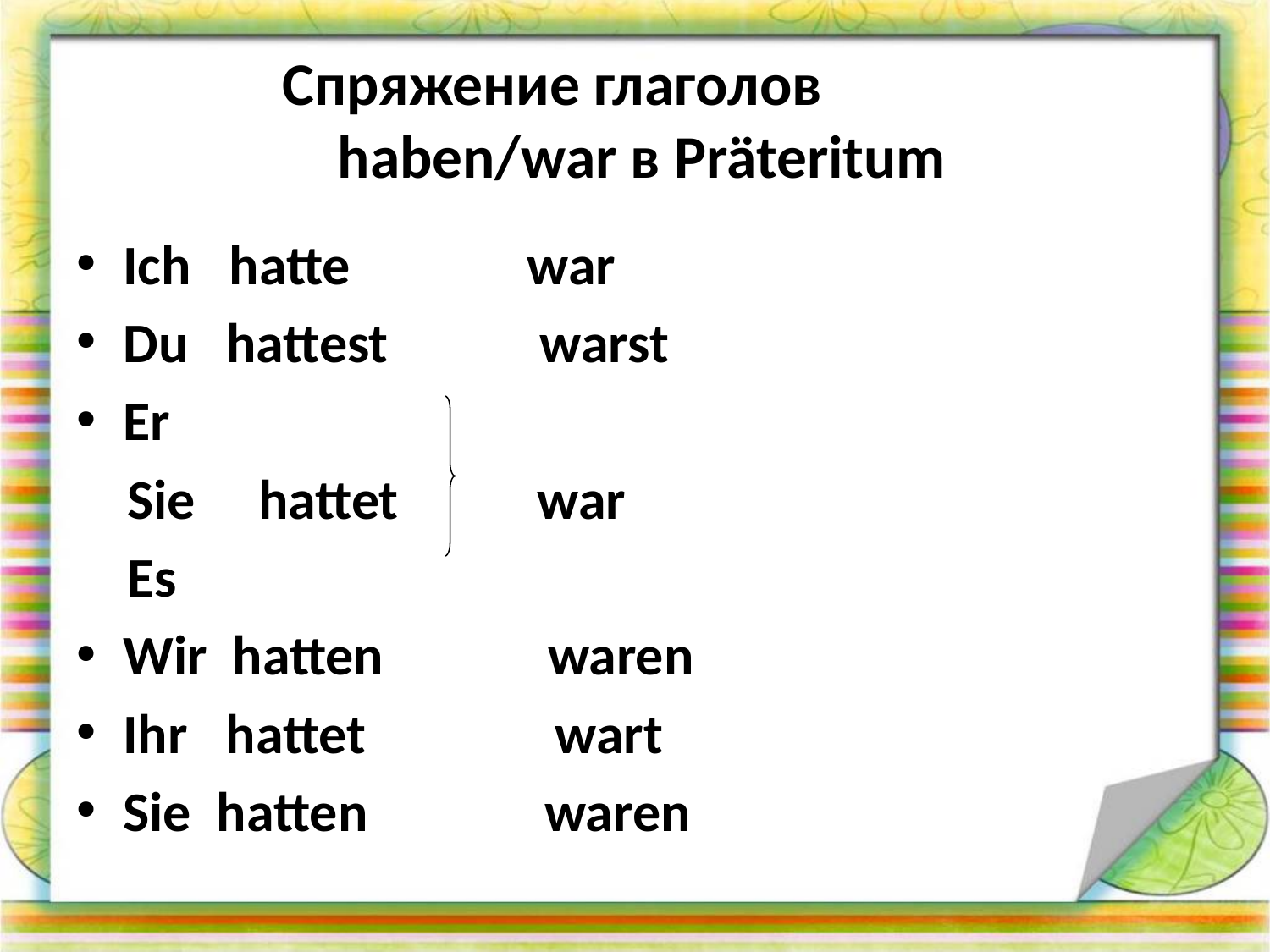

# Спряжение глаголов haben/war в Präteritum
Ich   hatte              war
Du   hattest            warst
Er
    Sie     hattet           war
    Es
Wir  hatten             waren
Ihr   hattet               wart
Sie  hatten              waren